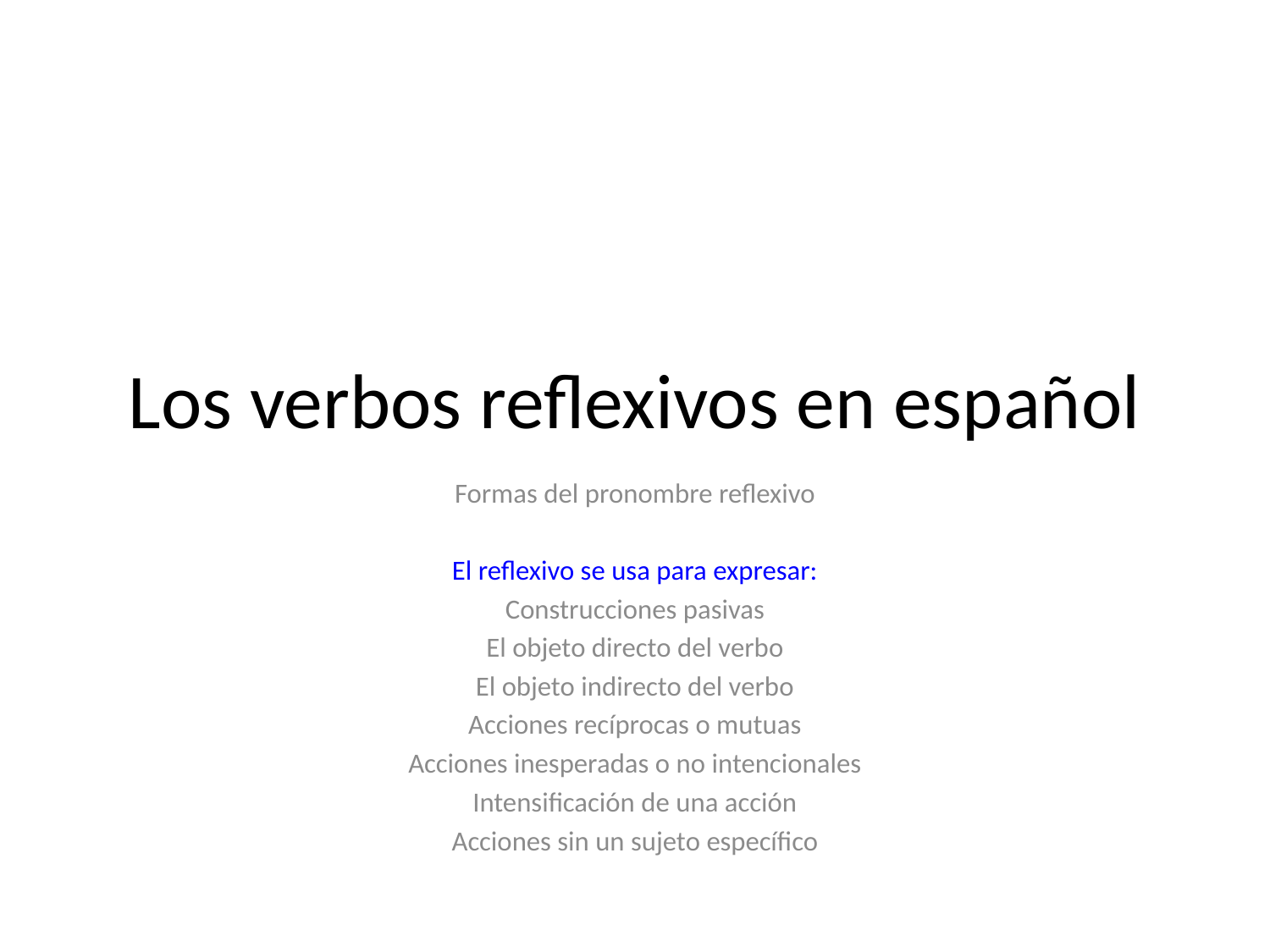

# Los verbos reflexivos en español
Formas del pronombre reflexivo

El reflexivo se usa para expresar:
Construcciones pasivas
El objeto directo del verbo
El objeto indirecto del verbo
Acciones recíprocas o mutuas
Acciones inesperadas o no intencionales
Intensificación de una acción
Acciones sin un sujeto específico